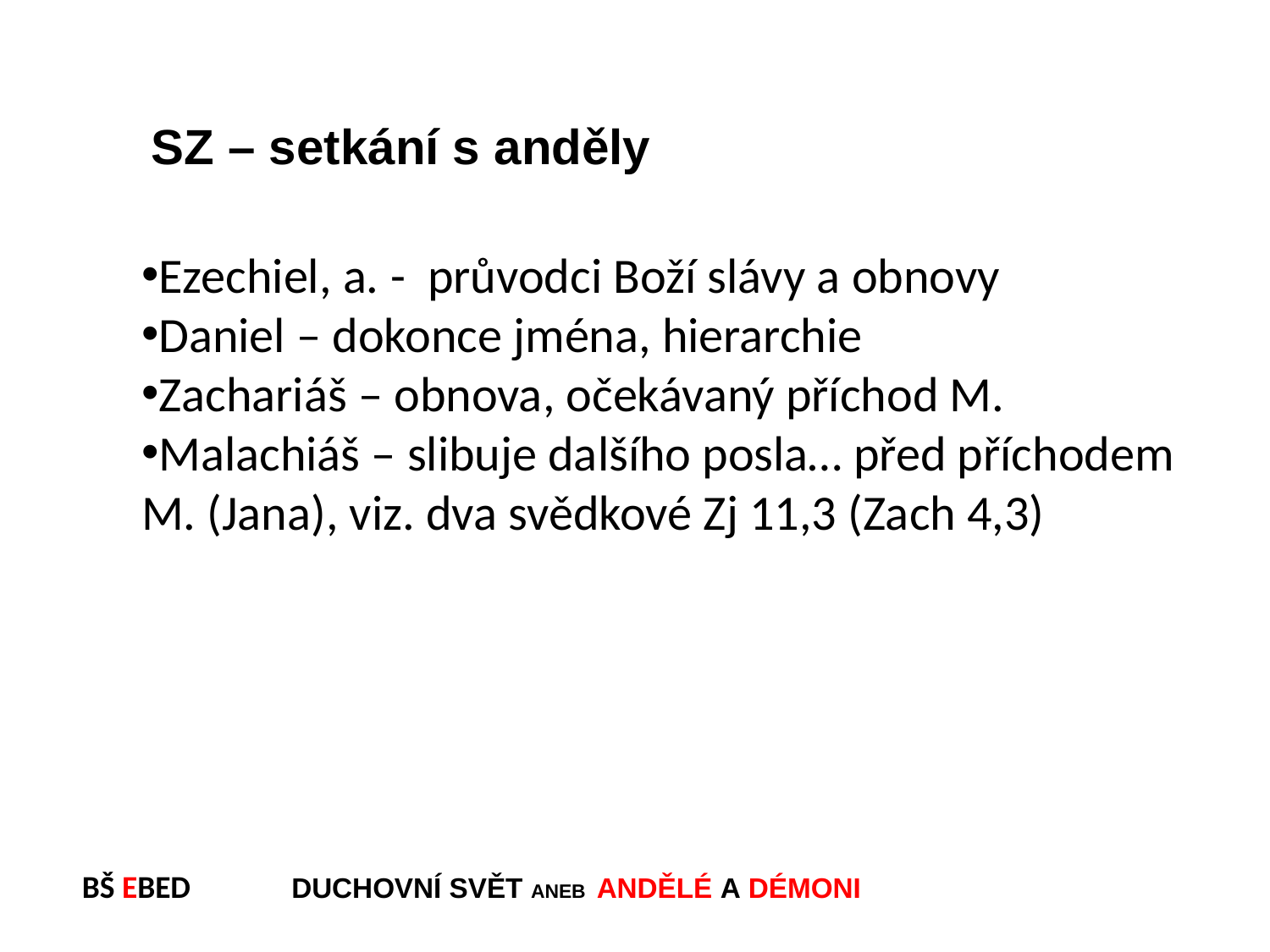

SZ – setkání s anděly
Ezechiel, a. -  průvodci Boží slávy a obnovy
Daniel – dokonce jména, hierarchie
Zachariáš – obnova, očekávaný příchod M.
Malachiáš – slibuje dalšího posla… před příchodem M. (Jana), viz. dva svědkové Zj 11,3 (Zach 4,3)
BŠ EBED              DUCHOVNÍ SVĚT ANEB  ANDĚLÉ A DÉMONI